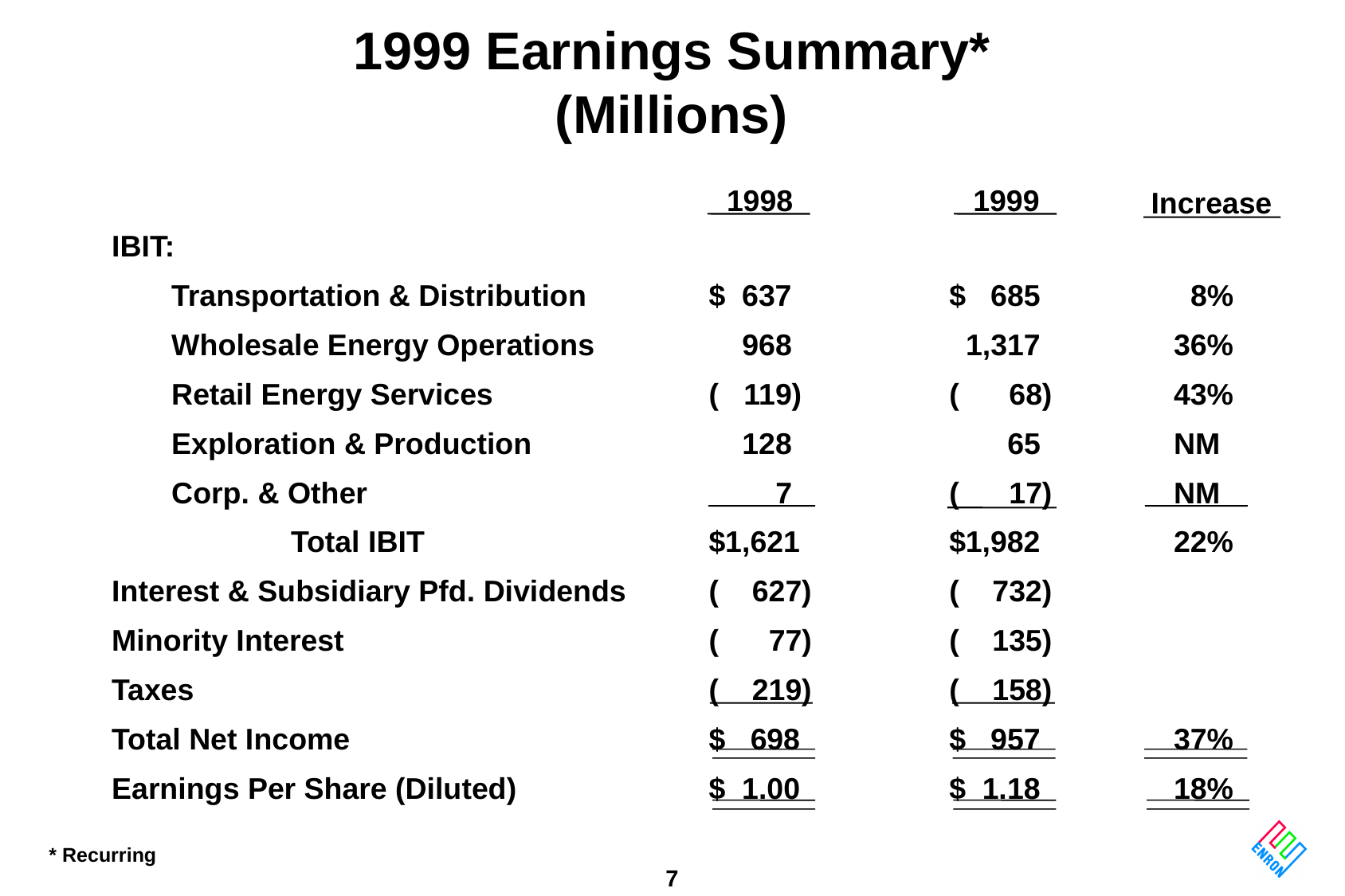

# 1999 Earnings Summary* (Millions)

Increase
1998
1999

IBIT:
	Transportation & Distribution	$  637	$   685	    8%
	Wholesale Energy Operations	    968	  1,317	  36%
	Retail Energy Services	(   119)	(      68)	  43%
	Exploration & Production	    128	       65	  NM
	Corp. & Other	        7	(      17)	  NM
		Total IBIT	$1,621	$1,982	  22%
Interest & Subsidiary Pfd. Dividends	(    627)	(    732)
Minority Interest	(      77)	(    135)
Taxes		(    219)	(    158)
Total Net Income	$   698	$   957	  37%
Earnings Per Share (Diluted)	$  1.00	$  1.18	  18%

* Recurring
7